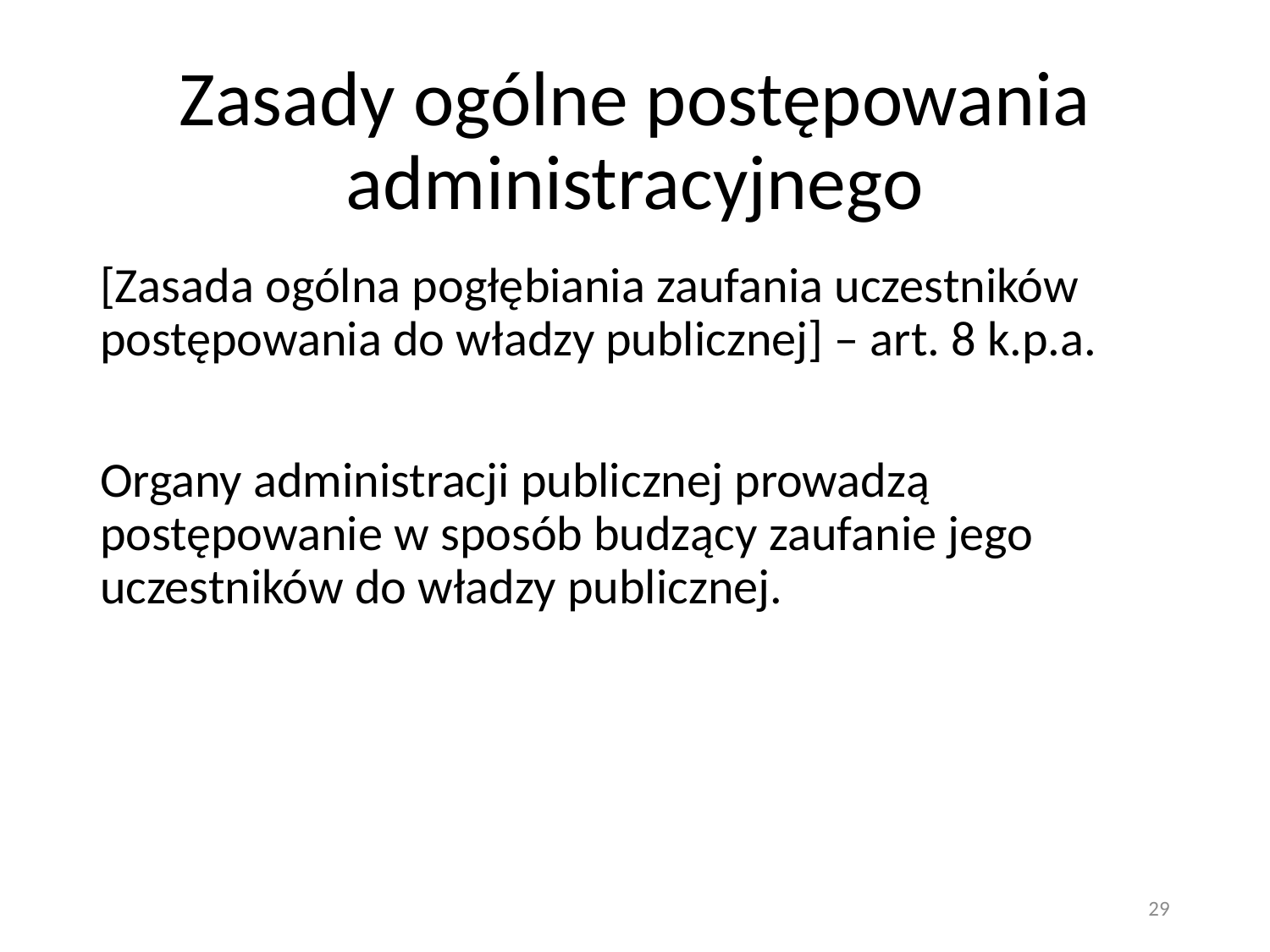

# Zasady ogólne postępowania administracyjnego
[Zasada ogólna pogłębiania zaufania uczestników postępowania do władzy publicznej] – art. 8 k.p.a.

Organy administracji publicznej prowadzą postępowanie w sposób budzący zaufanie jego uczestników do władzy publicznej.
29